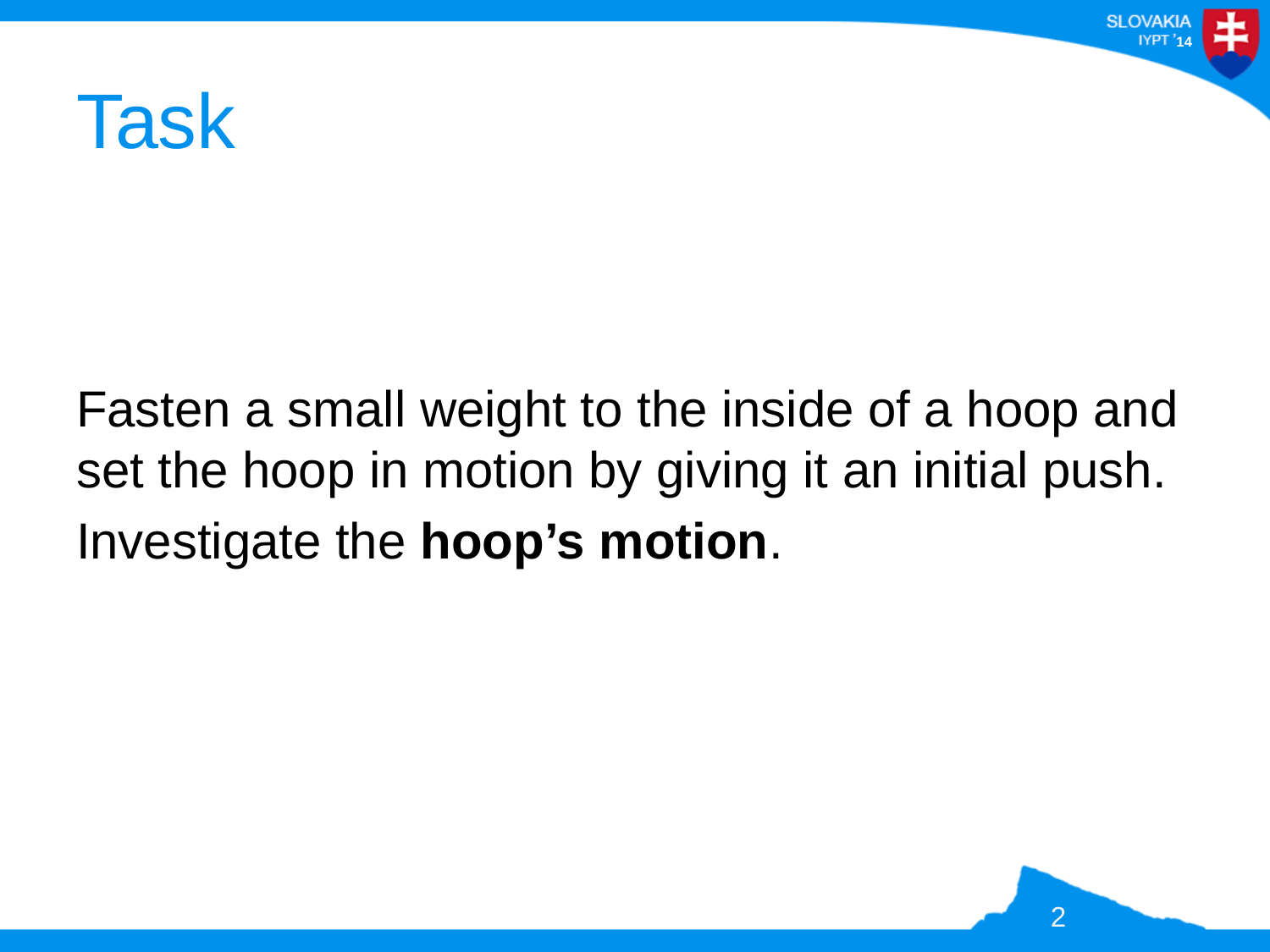

# Task
Fasten a small weight to the inside of a hoop and set the hoop in motion by giving it an initial push.
Investigate the hoop’s motion.
2